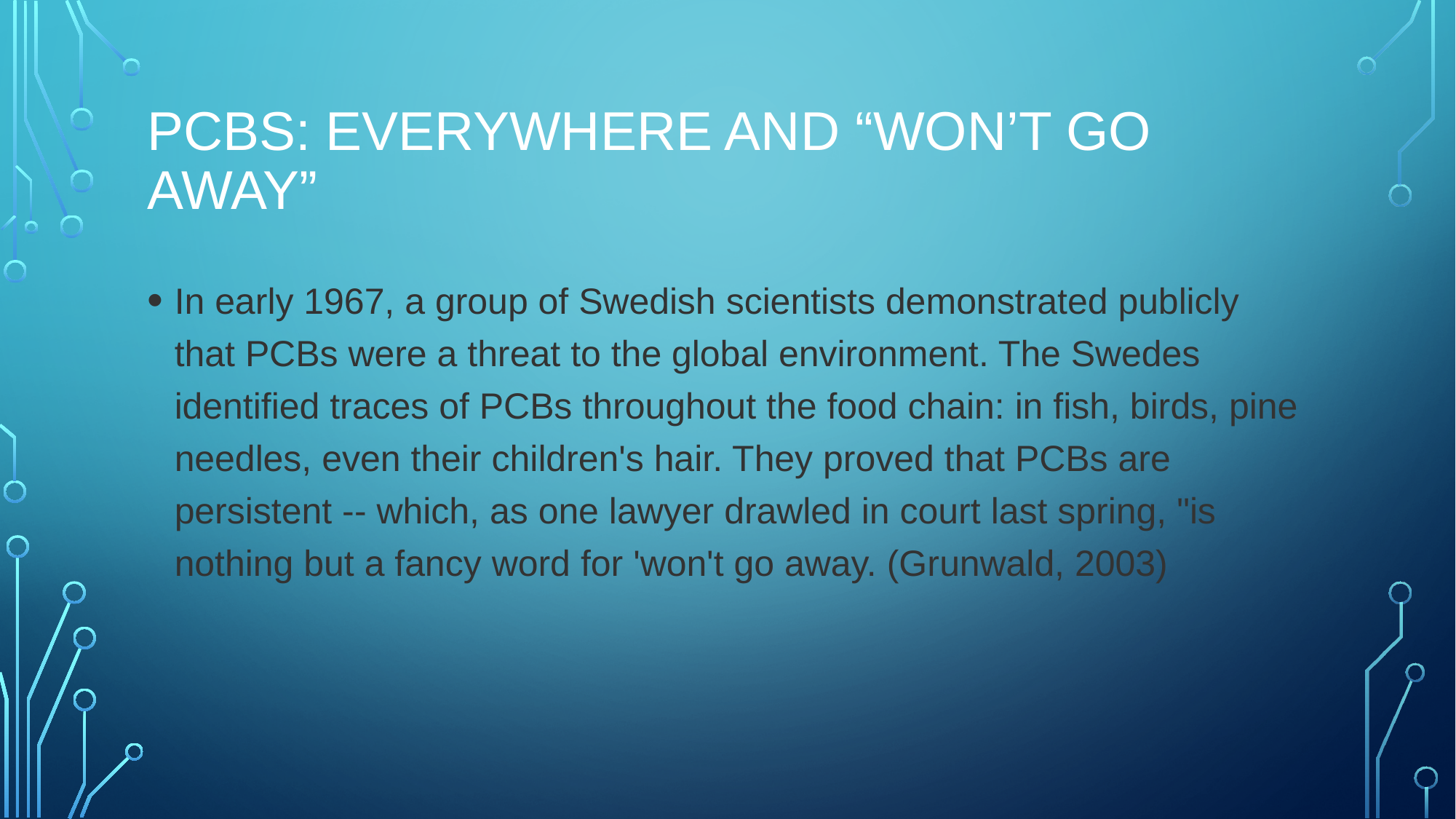

# PCBs: everywhere and “won’t go away”
In early 1967, a group of Swedish scientists demonstrated publicly that PCBs were a threat to the global environment. The Swedes identified traces of PCBs throughout the food chain: in fish, birds, pine needles, even their children's hair. They proved that PCBs are persistent -- which, as one lawyer drawled in court last spring, "is nothing but a fancy word for 'won't go away. (Grunwald, 2003)